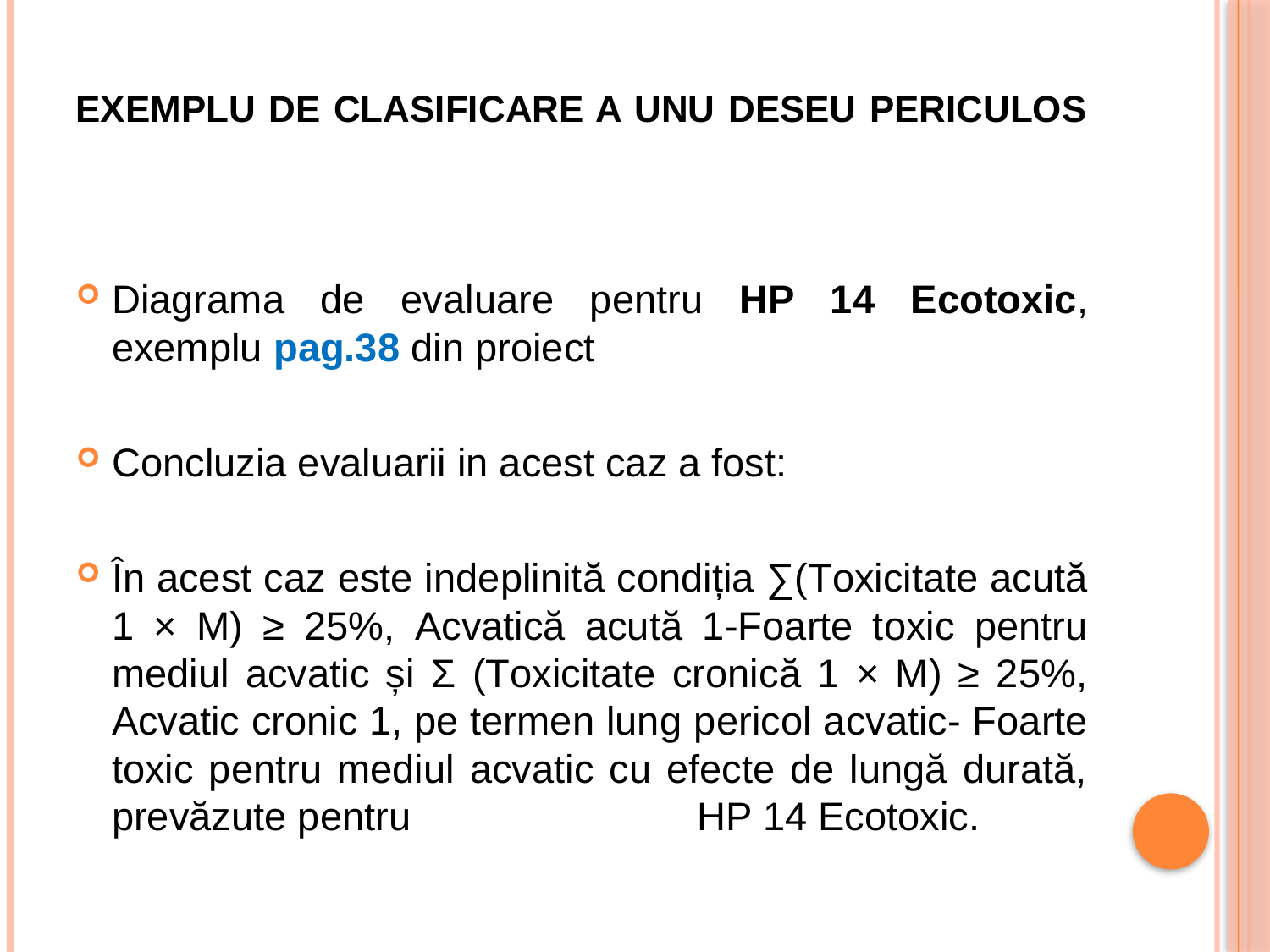

# EXEMPLU DE CLASIFICARE A UNU DESEU PERICULOS

Diagrama de evaluare pentru HP 14 Ecotoxic, exemplu pag.38 din proiect

Concluzia evaluarii in acest caz a fost:

În acest caz este indeplinită condiția ∑(Toxicitate acută 1 × M) ≥ 25%, Acvatică acută 1-Foarte toxic pentru mediul acvatic și Σ (Toxicitate cronică 1 × M) ≥ 25%, Acvatic cronic 1, pe termen lung pericol acvatic- Foarte toxic pentru mediul acvatic cu efecte de lungă durată, prevăzute pentru                          HP 14 Ecotoxic.